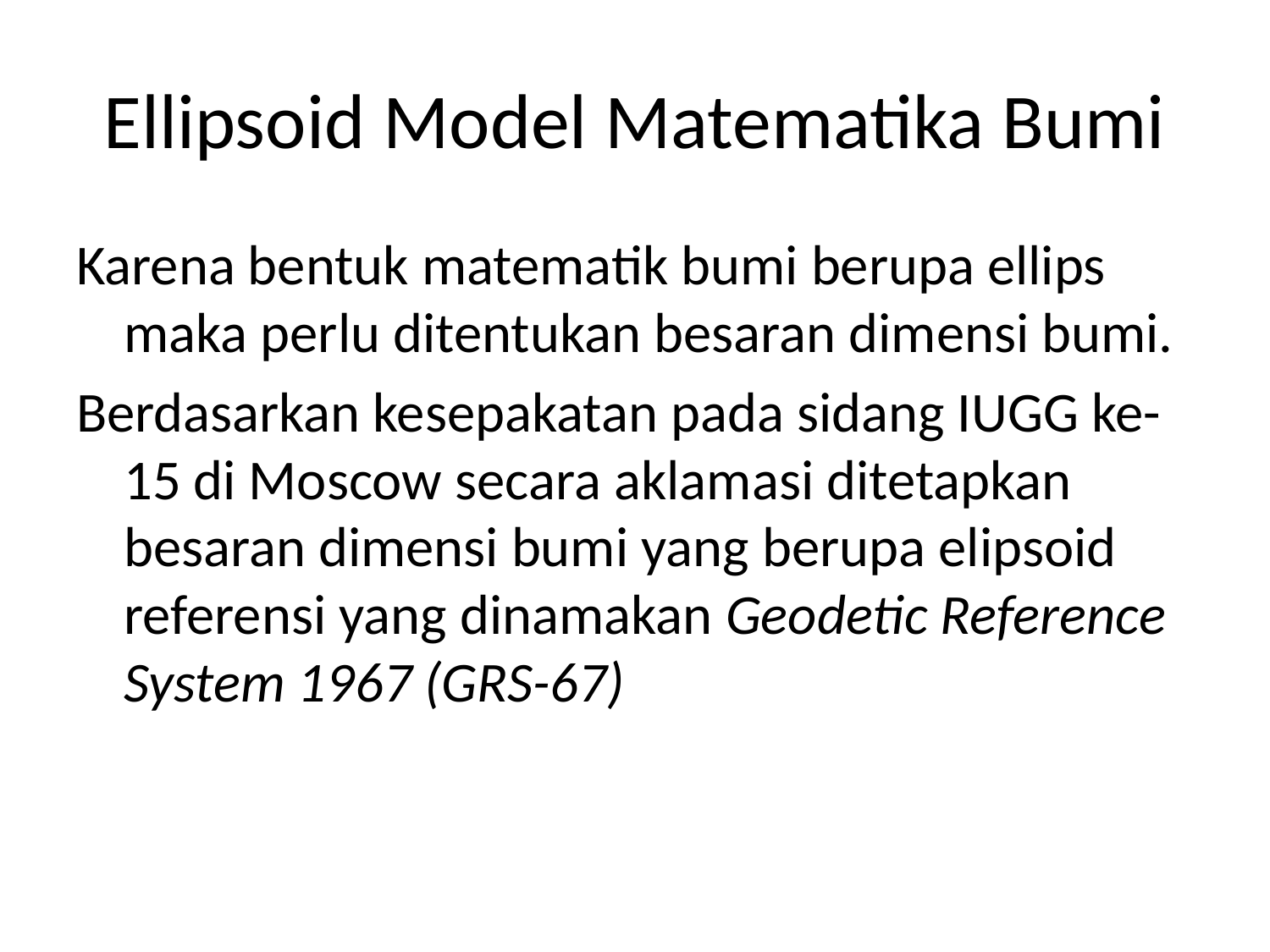

# Ellipsoid Model Matematika Bumi
Karena bentuk matematik bumi berupa ellips maka perlu ditentukan besaran dimensi bumi.
Berdasarkan kesepakatan pada sidang IUGG ke-15 di Moscow secara aklamasi ditetapkan besaran dimensi bumi yang berupa elipsoid referensi yang dinamakan Geodetic Reference System 1967 (GRS-67)